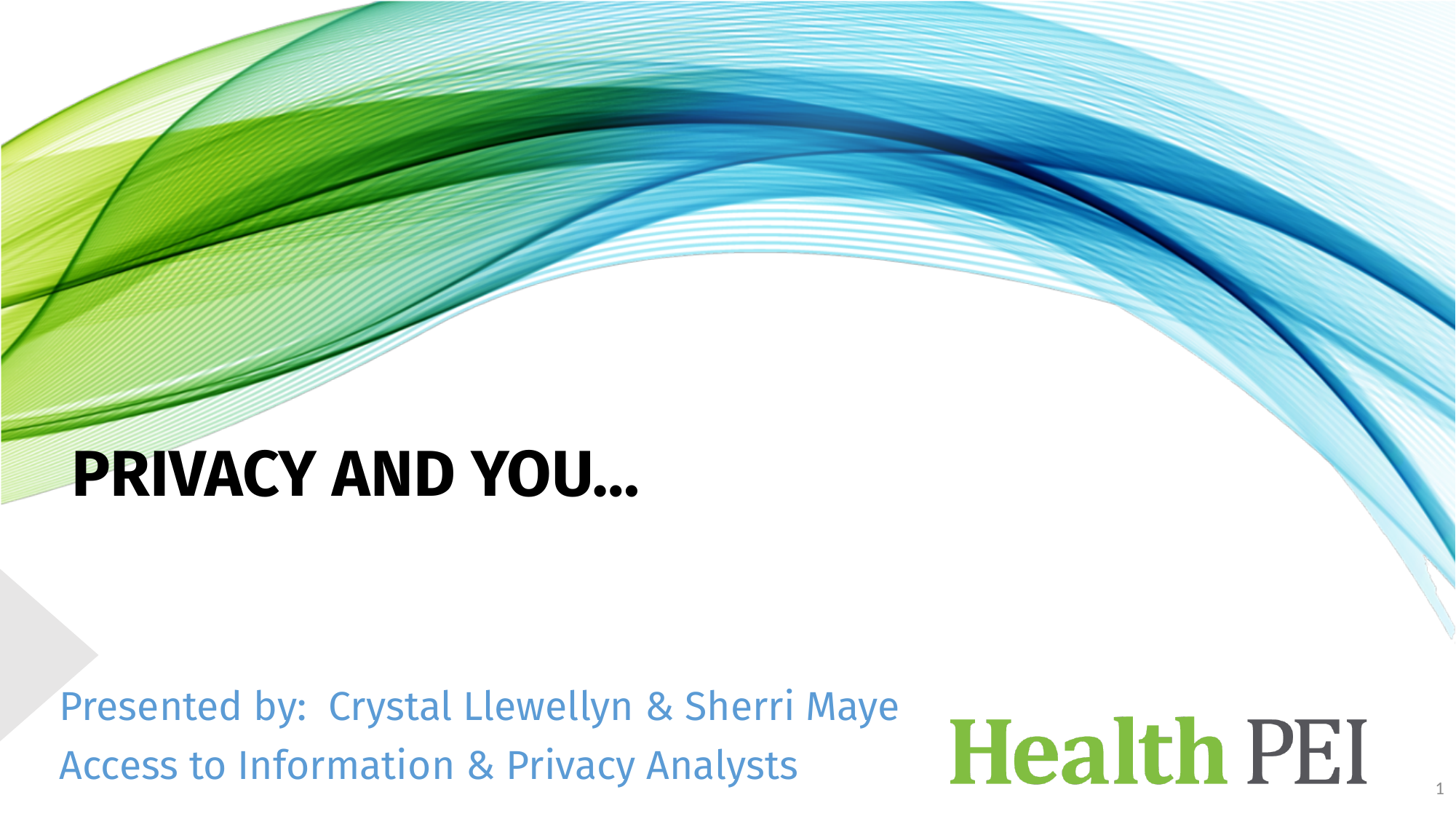

# Privacy and you…
Presented by:  Crystal Llewellyn & Sherri Maye
Access to Information & Privacy Analysts
1